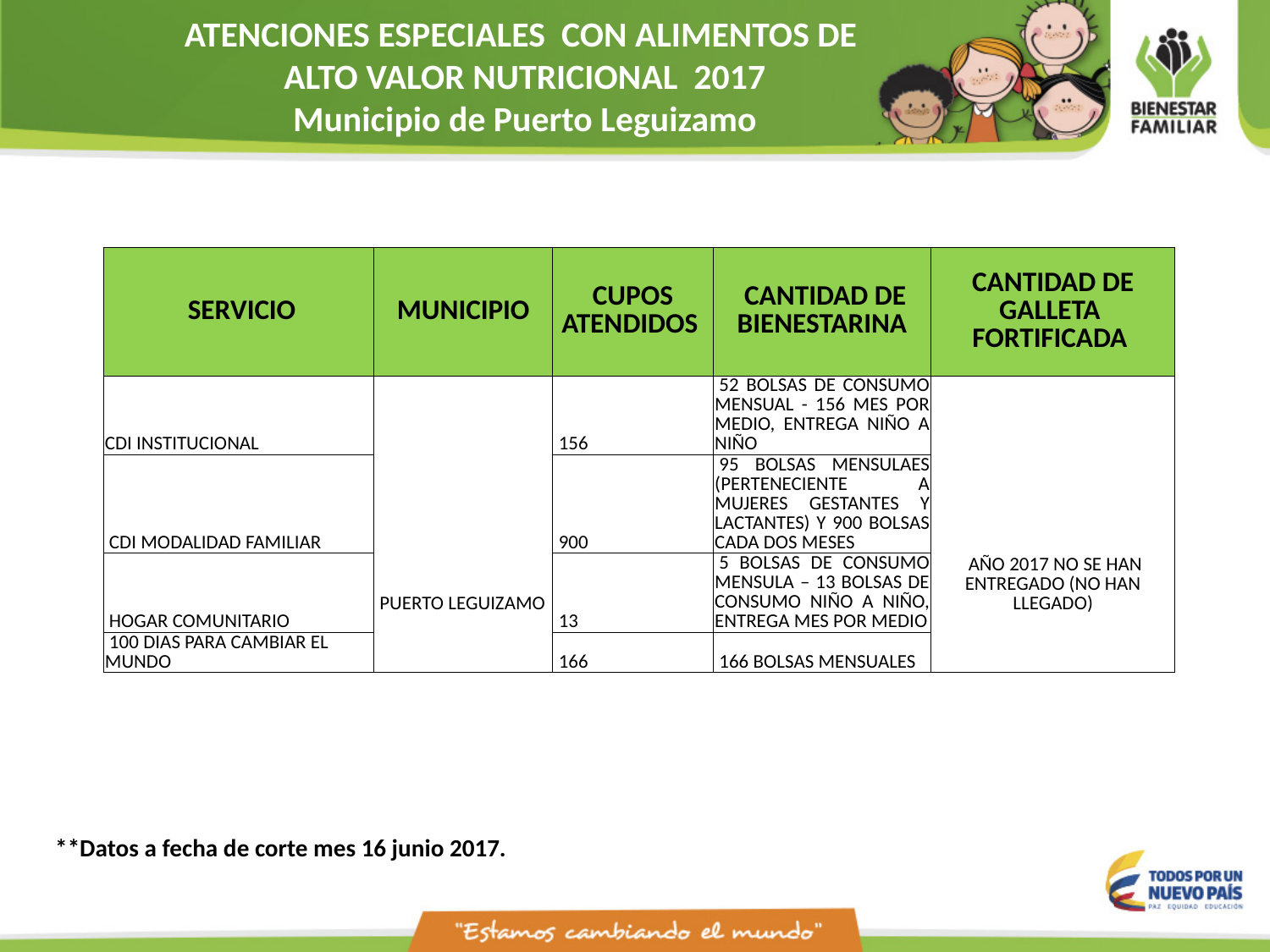

ATENCIONES ESPECIALES  CON ALIMENTOS DE
ALTO VALOR NUTRICIONAL  2017
Municipio de Puerto Leguizamo

| SERVICIO | MUNICIPIO | CUPOS ATENDIDOS | CANTIDAD DE BIENESTARINA | CANTIDAD DE GALLETA FORTIFICADA |
| --- | --- | --- | --- | --- |
| CDI INSTITUCIONAL | PUERTO LEGUIZAMO | 156 | 52 BOLSAS DE CONSUMO MENSUAL - 156 MES POR MEDIO, ENTREGA NIÑO A NIÑO | AÑO 2017 NO SE HAN ENTREGADO (NO HAN LLEGADO) |
| CDI MODALIDAD FAMILIAR |  | 900 | 95 BOLSAS MENSULAES (PERTENECIENTE A MUJERES GESTANTES Y LACTANTES) Y 900 BOLSAS CADA DOS MESES |  |
| HOGAR COMUNITARIO |  | 13 | 5 BOLSAS DE CONSUMO MENSULA – 13 BOLSAS DE CONSUMO NIÑO A NIÑO, ENTREGA MES POR MEDIO |  |
| 100 DIAS PARA CAMBIAR EL MUNDO |  | 166 | 166 BOLSAS MENSUALES |  |
**Datos a fecha de corte mes 16 junio 2017.